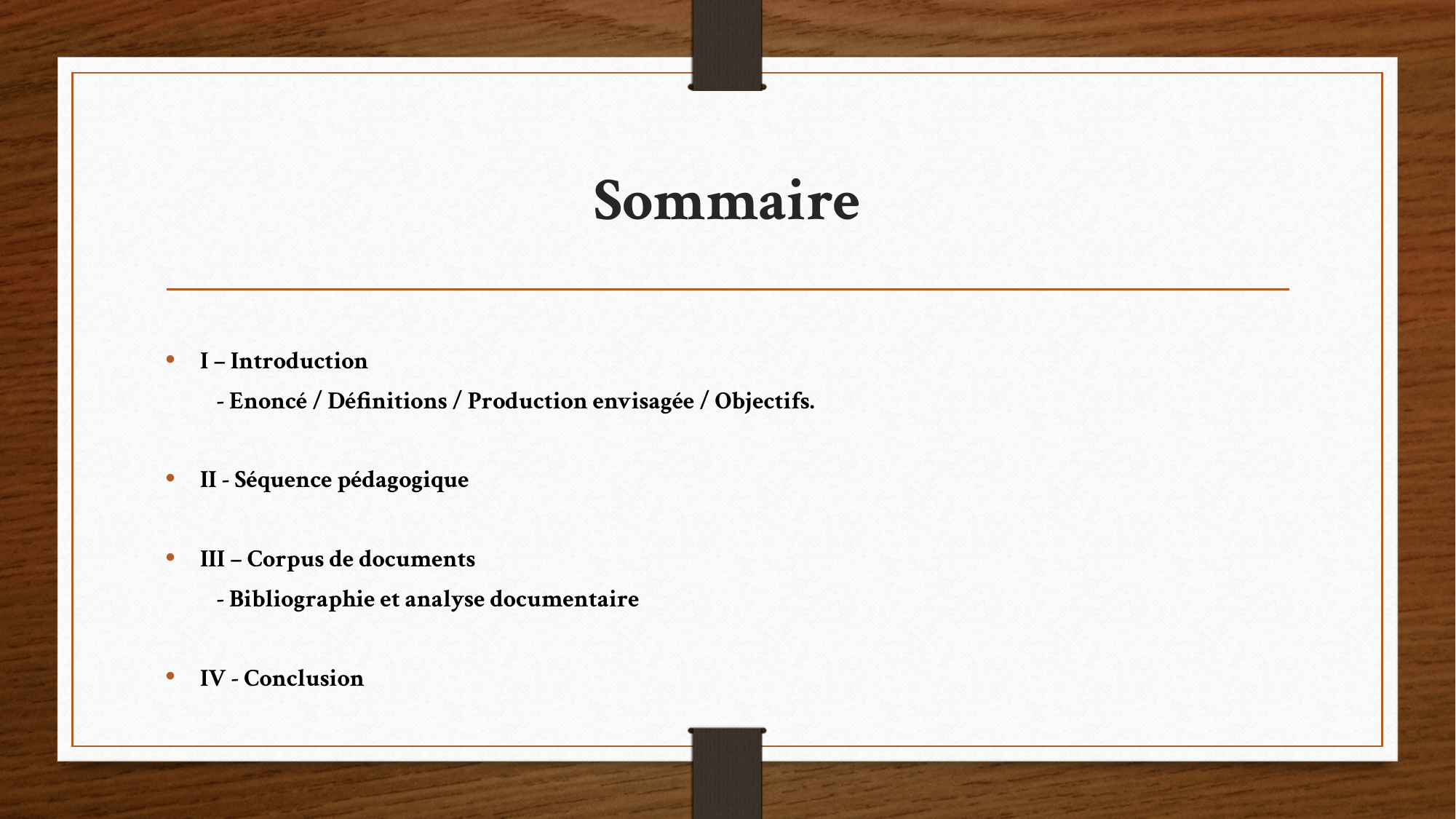

# Sommaire

I – Introduction
          - Enoncé / Définitions / Production envisagée / Objectifs.

II - Séquence pédagogique

III – Corpus de documents
          - Bibliographie et analyse documentaire

IV - Conclusion